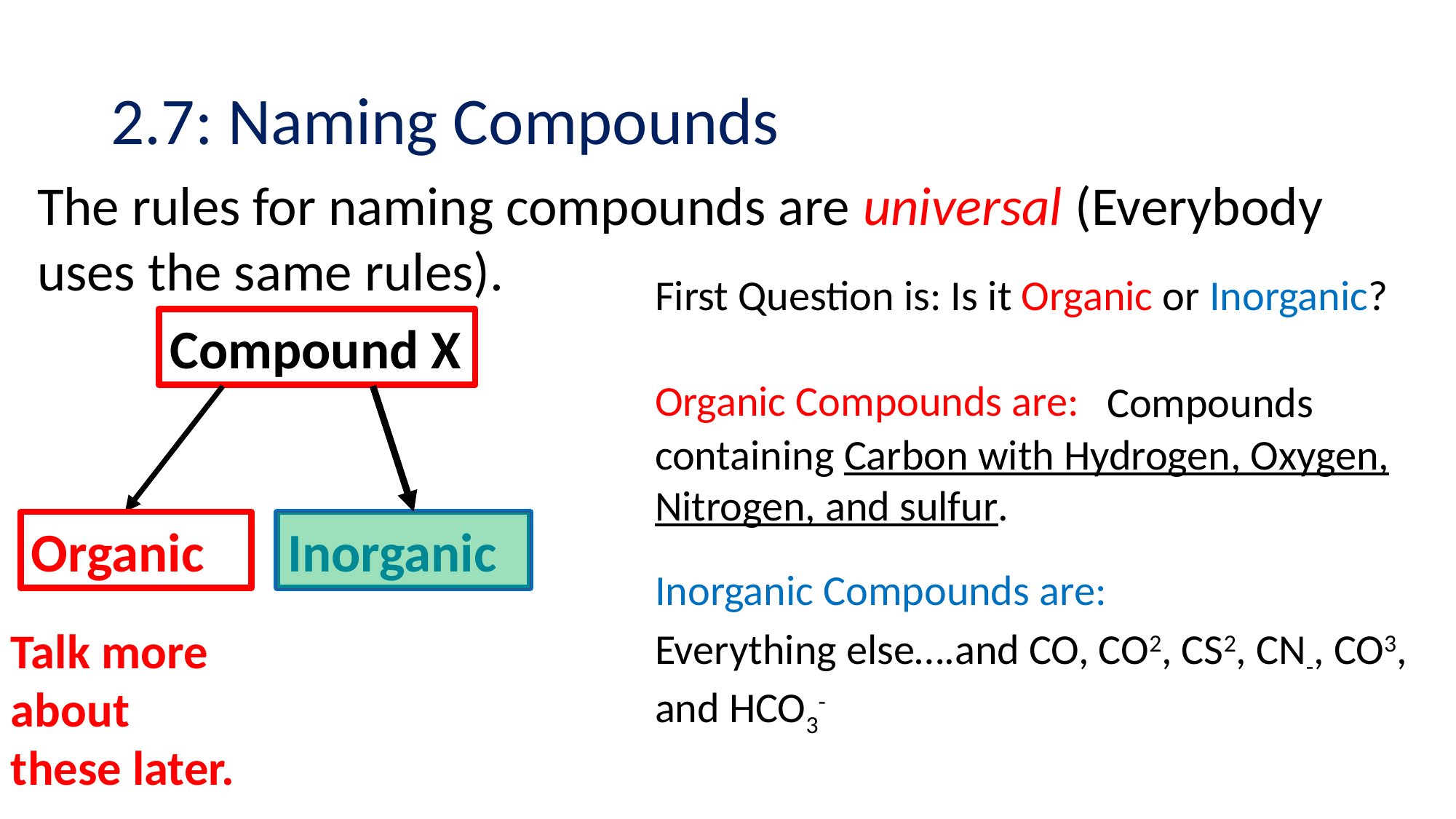

# 2.7: Naming Compounds
The rules for naming compounds are universal (Everybody uses the same rules).
First Question is: Is it Organic or Inorganic?
Compound X
Organic Compounds are:
Compounds
containing Carbon with Hydrogen, Oxygen, Nitrogen, and sulfur.
Organic
Inorganic

Inorganic Compounds are:
Talk more about these later.
Everything else….and CO, CO2, CS2, CN-, CO3, and HCO3-